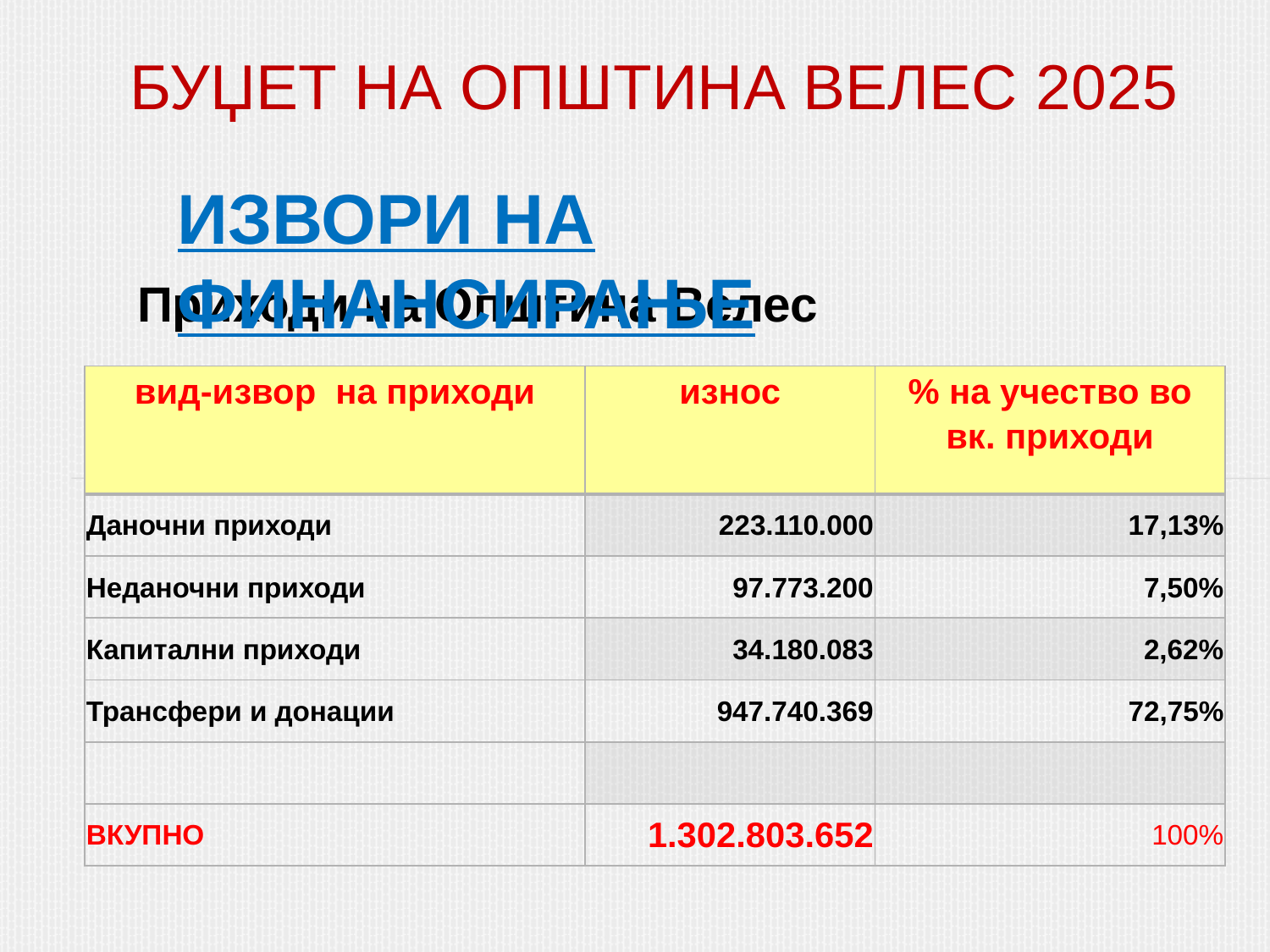

# БУЏЕТ НА ОПШТИНА ВЕЛЕС 2025
ИЗВОРИ НА ФИНАНСИРАЊЕ
Приходи на Општина Велес
| вид-извор на приходи | износ | % на учество во вк. приходи |
| --- | --- | --- |
| Даночни приходи | 223.110.000 | 17,13% |
| Неданочни приходи | 97.773.200 | 7,50% |
| Капитални приходи | 34.180.083 | 2,62% |
| Трансфери и донации | 947.740.369 | 72,75% |
|  |  |  |
| ВКУПНО | 1.302.803.652 | 100% |